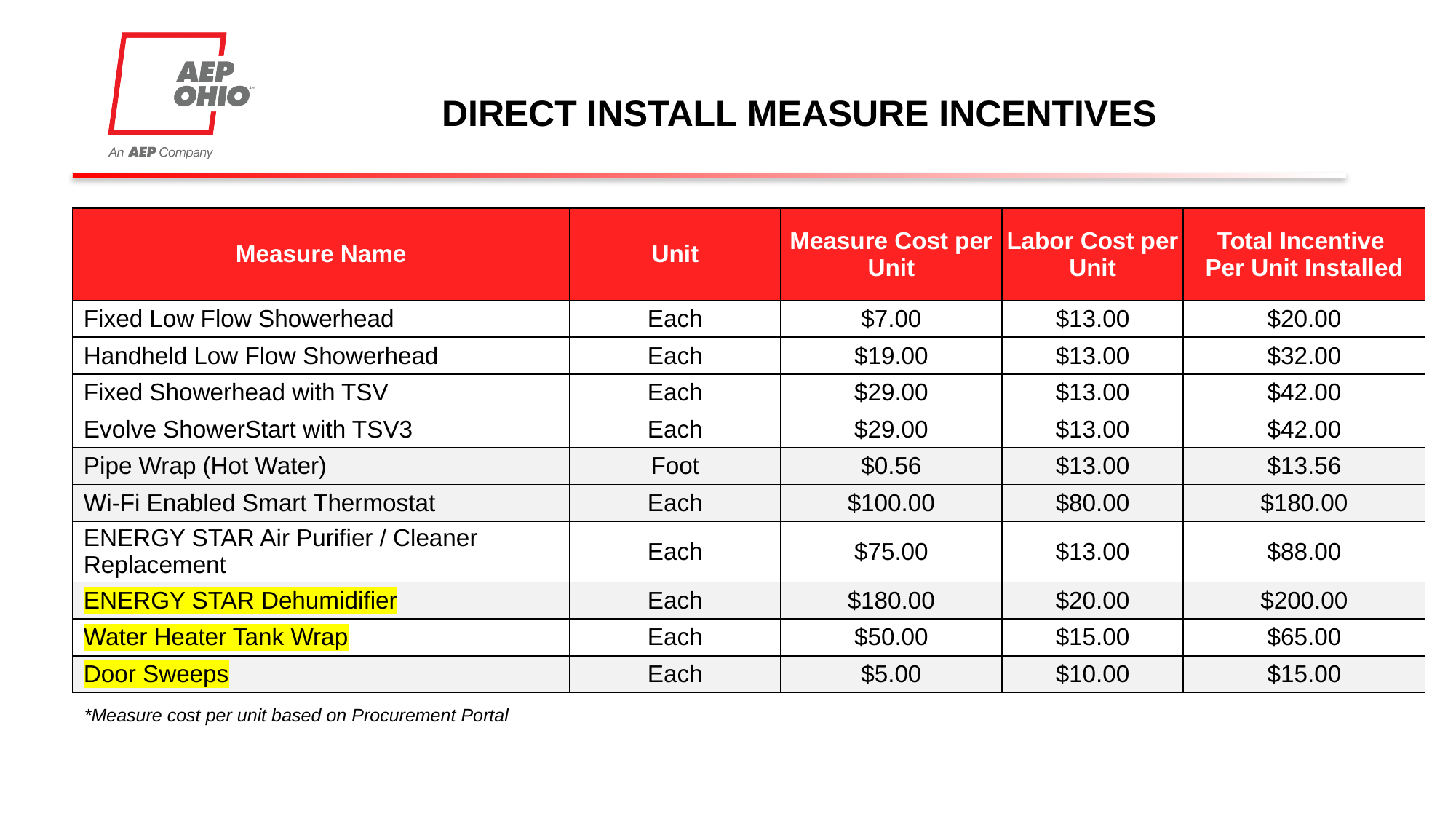

DIRECT INSTALL MEASURE INCENTIVES

| Measure Name | Unit | Measure Cost per Unit | Labor Cost per Unit | Total Incentive Per Unit Installed |
| --- | --- | --- | --- | --- |
| Fixed Low Flow Showerhead | Each | $7.00 | $13.00 | $20.00 |
| Handheld Low Flow Showerhead | Each | $19.00 | $13.00 | $32.00 |
| Fixed Showerhead with TSV | Each | $29.00 | $13.00 | $42.00 |
| Evolve ShowerStart with TSV3 | Each | $29.00 | $13.00 | $42.00 |
| Pipe Wrap (Hot Water) | Foot | $0.56 | $13.00 | $13.56 |
| Wi-Fi Enabled Smart Thermostat | Each | $100.00 | $80.00 | $180.00 |
| ENERGY STAR Air Purifier / Cleaner Replacement | Each | $75.00 | $13.00 | $88.00 |
| ENERGY STAR Dehumidifier | Each | $180.00 | $20.00 | $200.00 |
| Water Heater Tank Wrap | Each | $50.00 | $15.00 | $65.00 |
| Door Sweeps | Each | $5.00 | $10.00 | $15.00 |
*Measure cost per unit based on Procurement Portal